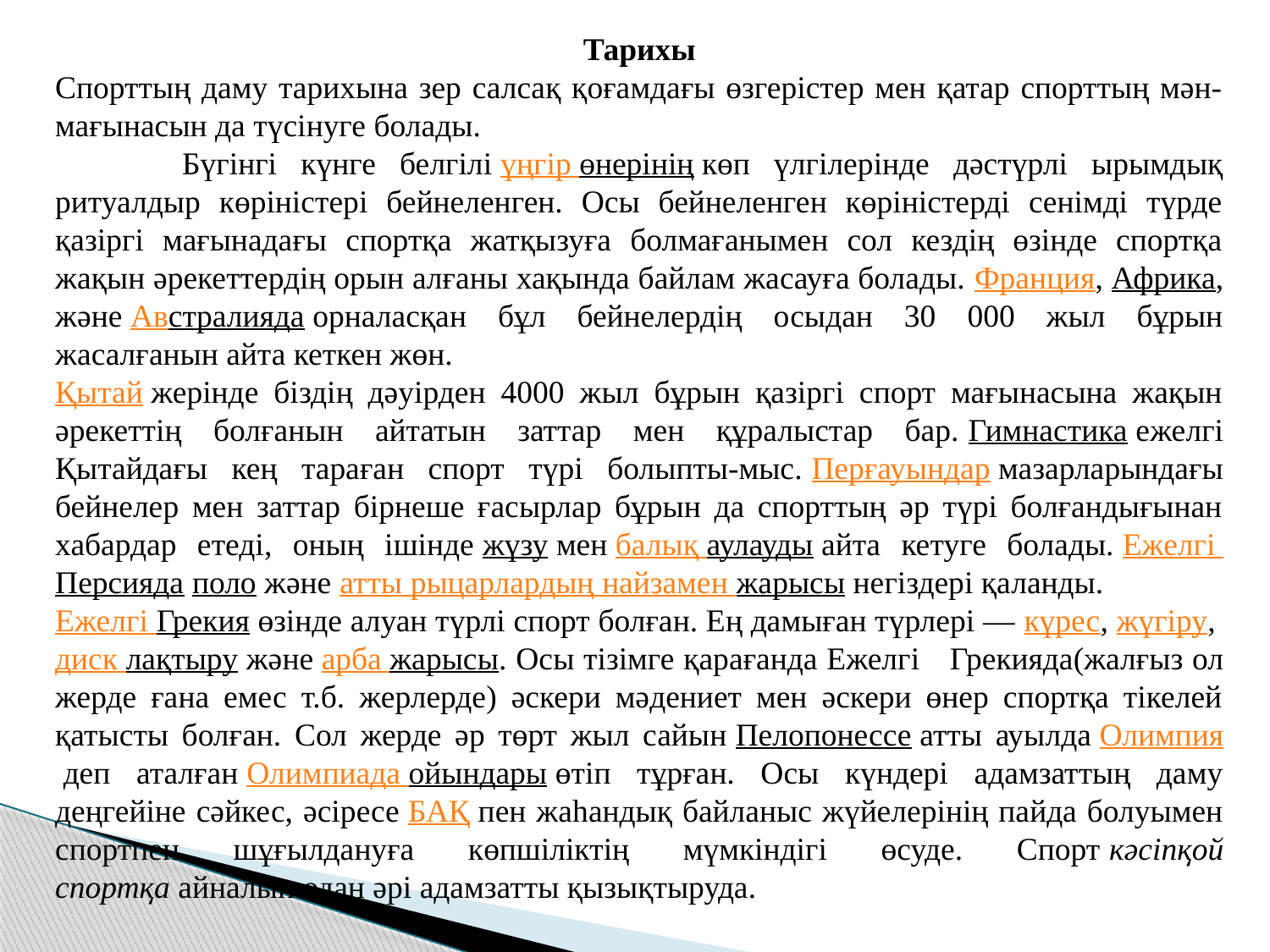

Тарихы
Спорттың даму тарихына зер салсақ қоғамдағы өзгерістер мен қатар спорттың мән-мағынасын да түсінуге болады.
	Бүгінгі күнге белгілі үңгір өнерінің көп үлгілерінде дәстүрлі ырымдық ритуалдыр көріністері бейнеленген. Осы бейнеленген көріністерді сенімді түрде қазіргі мағынадағы спортқа жатқызуға болмағанымен сол кездің өзінде спортқа жақын әрекеттердің орын алғаны хақында байлам жасауға болады. Франция, Африка, және Австралияда орналасқан бұл бейнелердің осыдан 30 000 жыл бұрын жасалғанын айта кеткен жөн.
Қытай жерінде біздің дәуірден 4000 жыл бұрын қазіргі спорт мағынасына жақын әрекеттің болғанын айтатын заттар мен құралыстар бар. Гимнастика ежелгі Қытайдағы кең тараған спорт түрі болыпты-мыс. Перғауындар мазарларындағы бейнелер мен заттар бірнеше ғасырлар бұрын да спорттың әр түрі болғандығынан хабардар етеді, оның ішінде жүзу мен балық аулауды айта кетуге болады. Ежелгі Персияда поло және атты рыцарлардың найзамен жарысы негіздері қаланды.
Ежелгі Грекия өзінде алуан түрлі спорт болған. Ең дамыған түрлері — күрес, жүгіру, диск лақтыру және арба жарысы. Осы тізімге қарағанда Ежелгі 	Грекияда(жалғыз ол жерде ғана емес т.б. жерлерде) әскери мәдениет мен әскери өнер спортқа тікелей қатысты болған. Сол жерде әр төрт жыл сайын Пелопонессе атты ауылда Олимпия деп аталған Олимпиада ойындары өтіп тұрған. Осы күндері адамзаттың даму деңгейіне сәйкес, әсіресе БАҚ пен жаhандық байланыс жүйелерінің пайда болуымен спортпен шұғылдануға көпшіліктің мүмкіндігі өсуде. Спорт кәсіпқой спортқа айналып одан әрі адамзатты қызықтыруда.